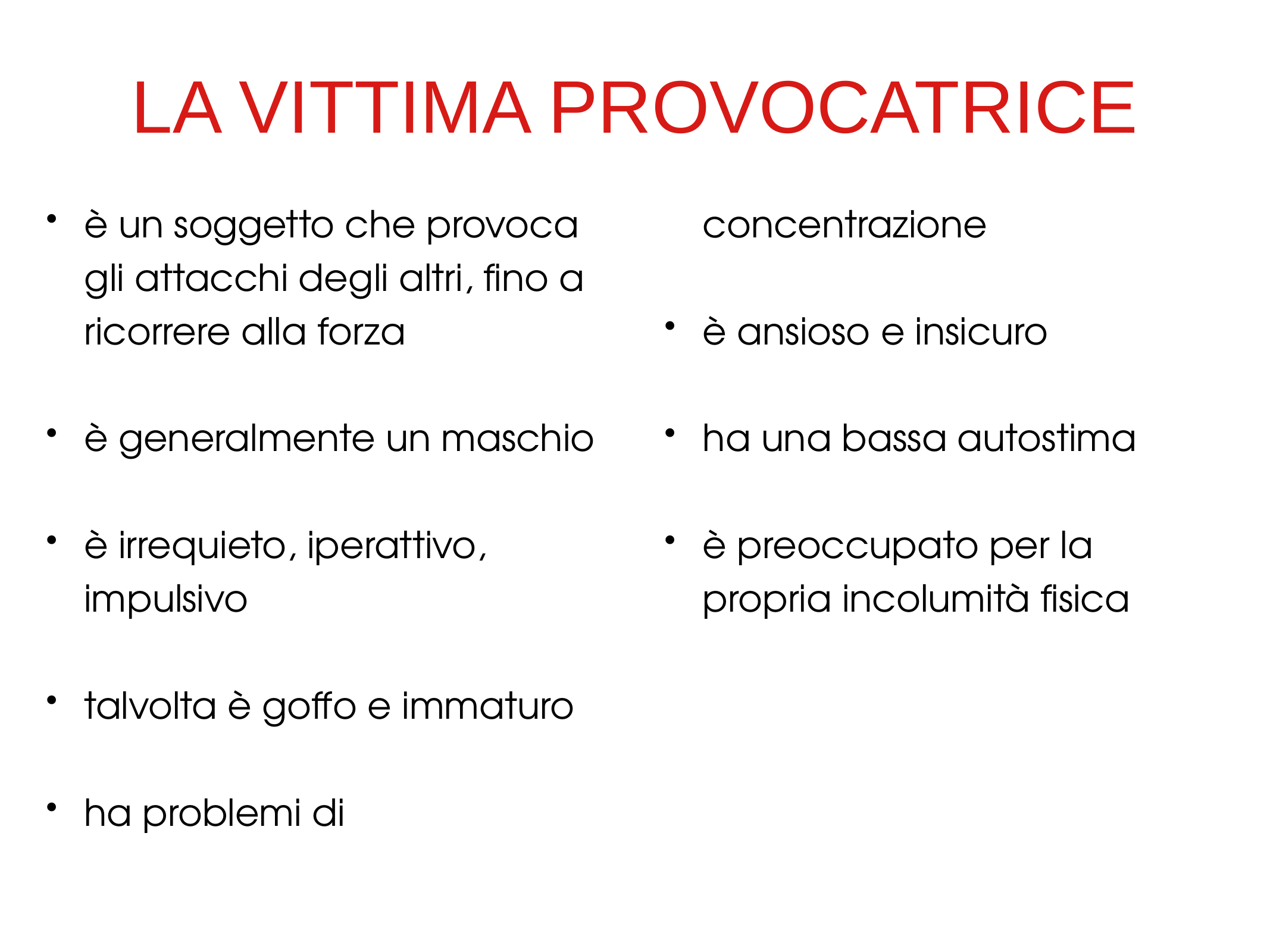

LA VITTIMA PROVOCATRICE
è un soggetto che provoca gli attacchi degli altri, fino a ricorrere alla forza

è generalmente un maschio

è irrequieto, iperattivo, impulsivo

talvolta è goffo e immaturo

ha problemi di concentrazione

è ansioso e insicuro

ha una bassa autostima

è preoccupato per la propria incolumità fisica